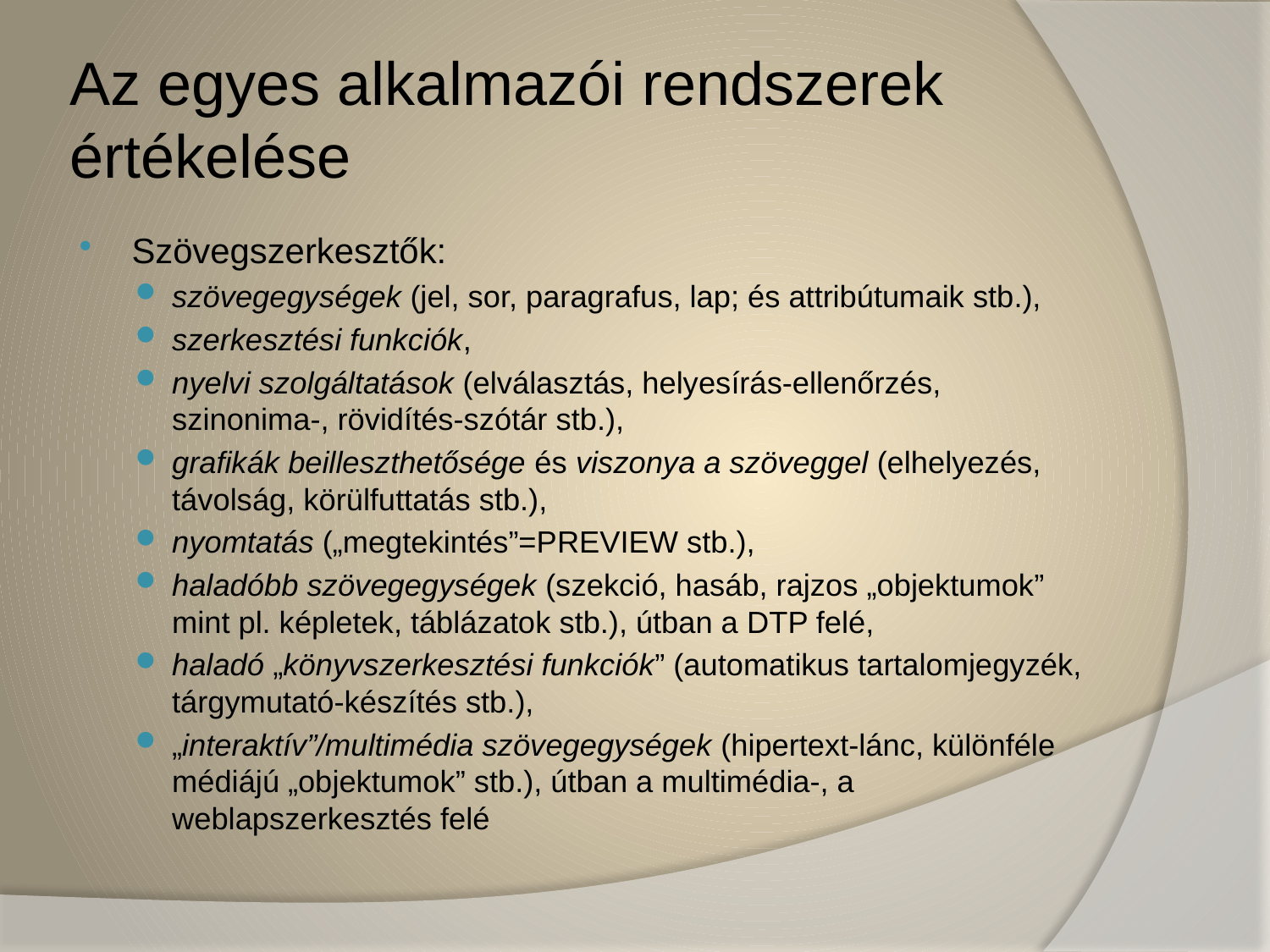

# Az egyes alkalmazói rendszerek értékelése
Szövegszerkesztők:
szövegegységek (jel, sor, paragrafus, lap; és attribútumaik stb.),
szerkesztési funkciók,
nyelvi szolgáltatások (elválasztás, helyesírás-ellenőrzés, szinonima-, rövidítés-szótár stb.),
grafikák beilleszthetősége és viszonya a szöveggel (elhelyezés, távolság, körülfuttatás stb.),
nyomtatás („megtekintés”=PREVIEW stb.),
haladóbb szövegegységek (szekció, hasáb, rajzos „objektumok” mint pl. képletek, táblázatok stb.), útban a DTP felé,
haladó „könyvszerkesztési funkciók” (automatikus tartalomjegyzék, tárgymutató-készítés stb.),
„interaktív”/multimédia szövegegységek (hipertext-lánc, különféle médiájú „objektumok” stb.), útban a multimédia-, a weblapszerkesztés felé